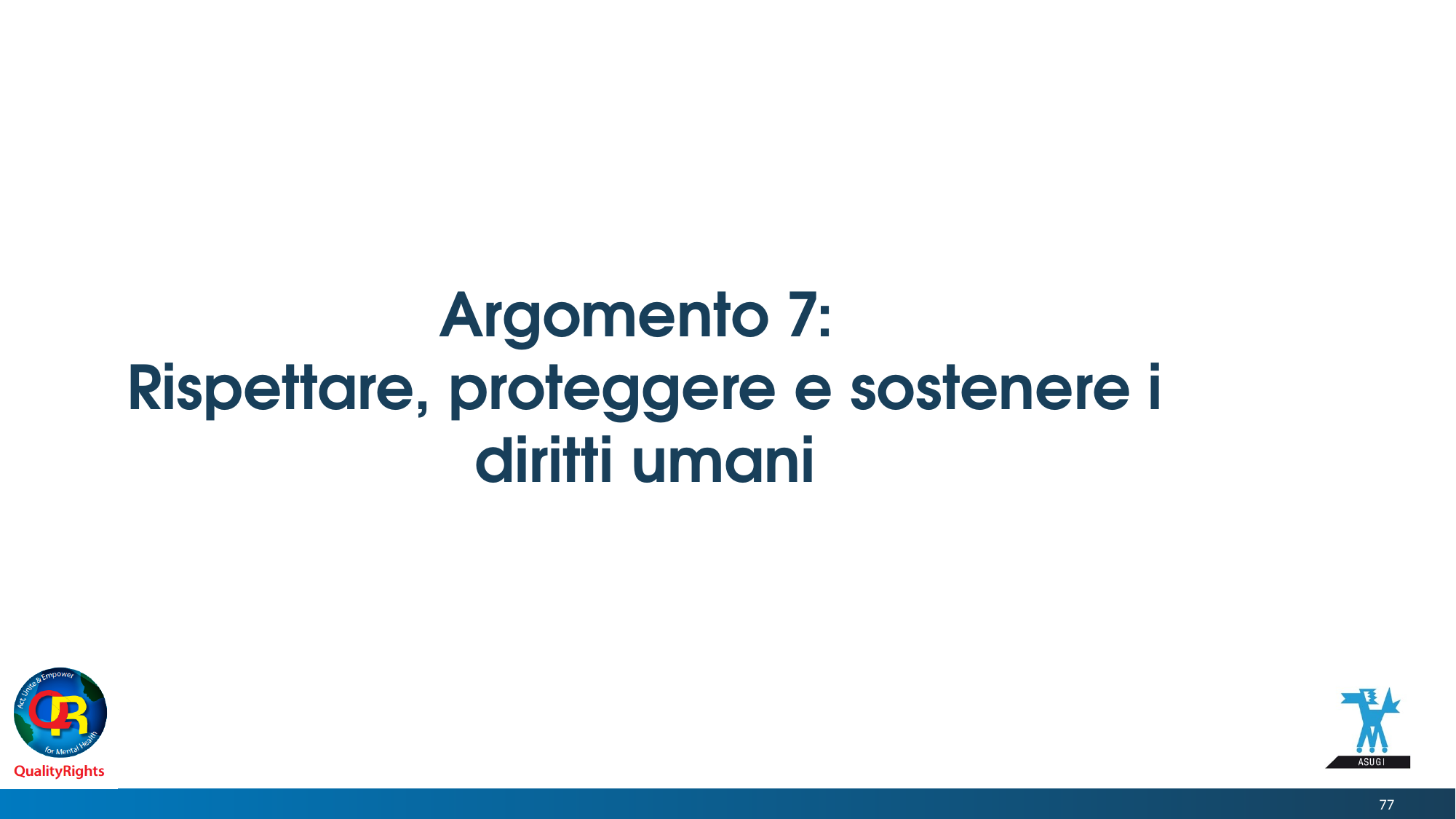

# Argomento 7: Rispettare, proteggere e sostenere i diritti umani
77